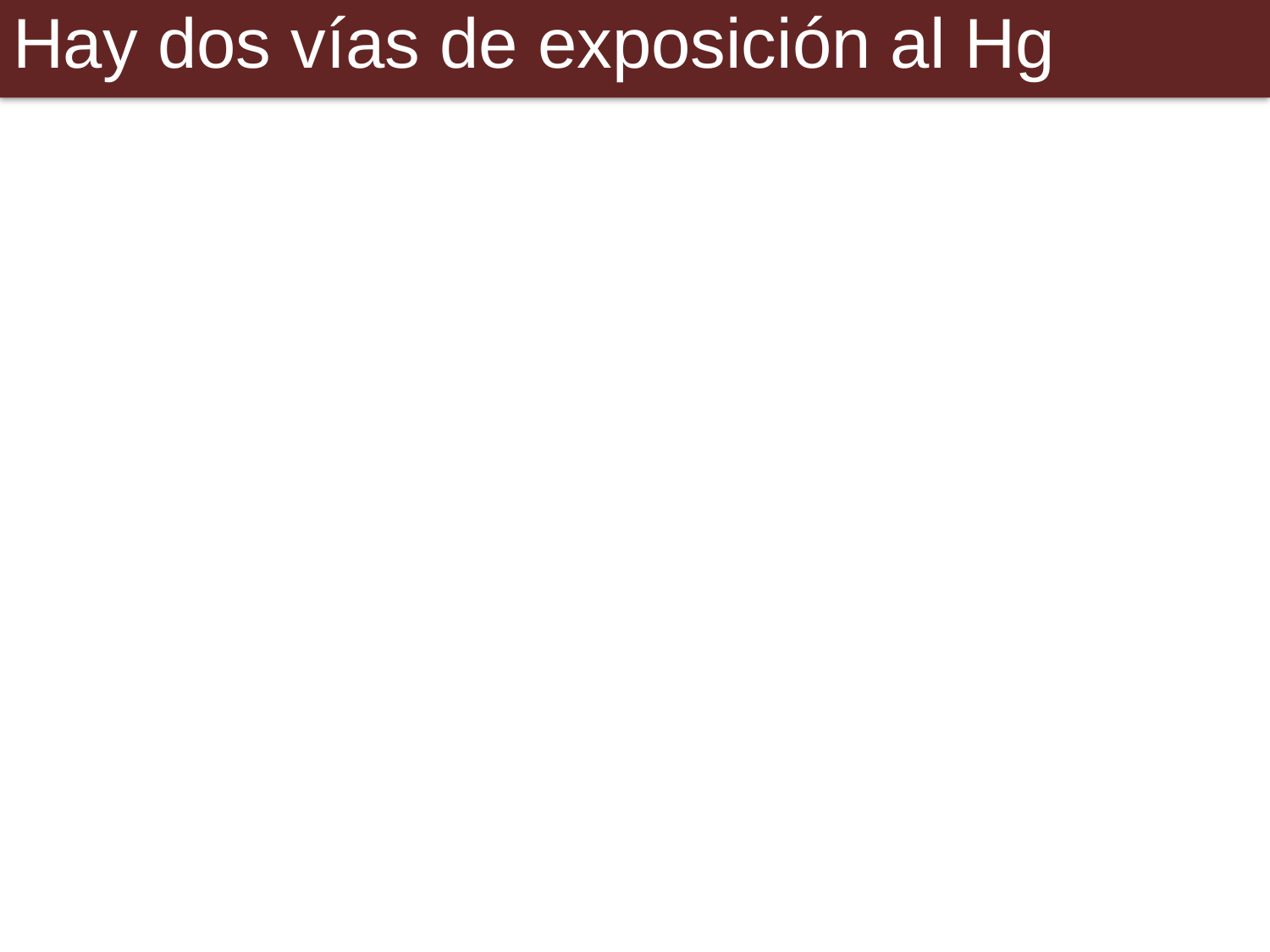

# Hay dos vías de exposición al Hg